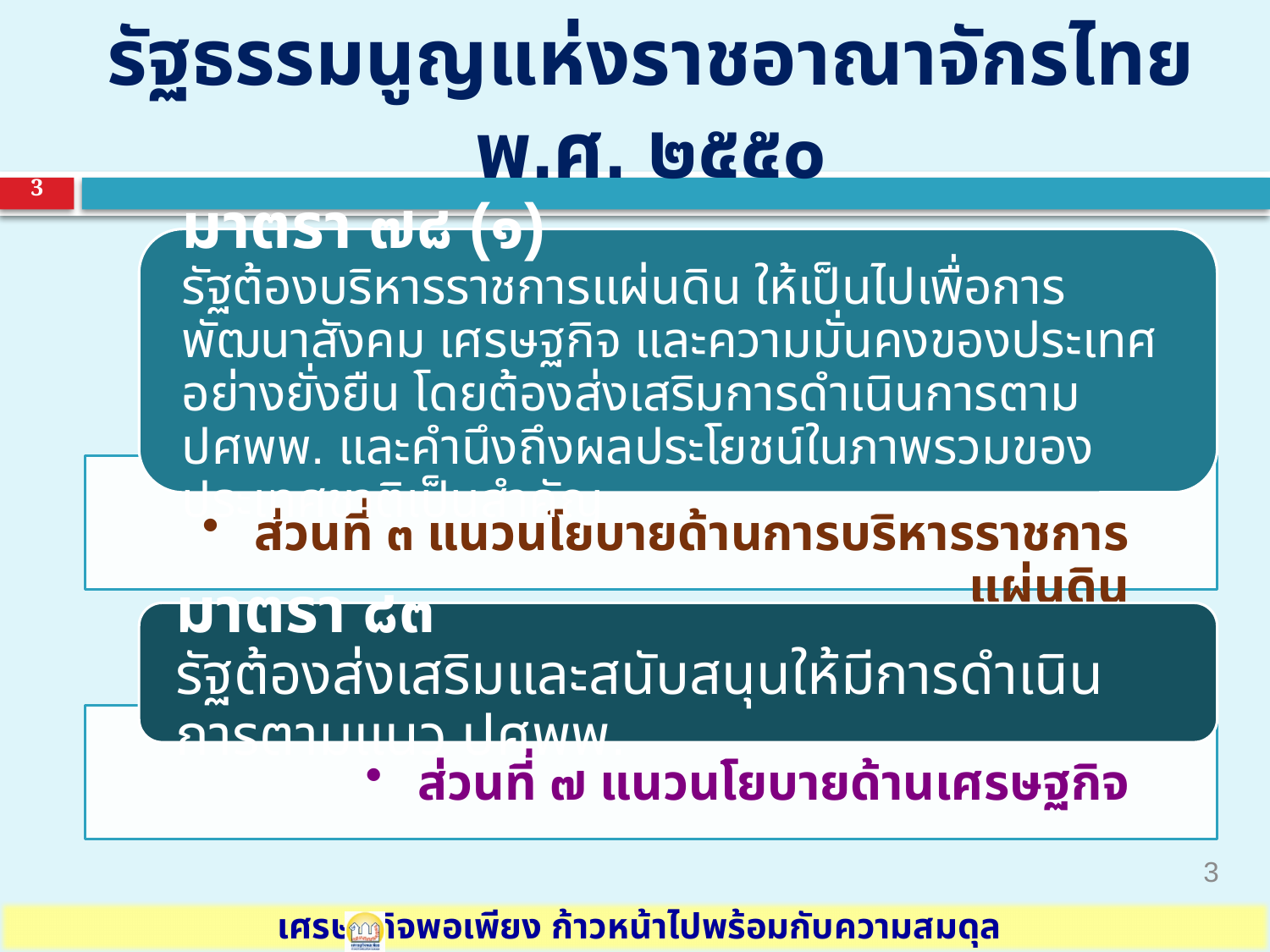

# รัฐธรรมนูญแห่งราชอาณาจักรไทย พ.ศ. ๒๕๕๐
3
 ส่วนที่ ๓ แนวนโยบายด้านการบริหารราชการแผ่นดิน
มาตรา ๗๘ (๑)
รัฐต้องบริหารราชการแผ่นดิน ให้เป็นไปเพื่อการพัฒนาสังคม เศรษฐกิจ และความมั่นคงของประเทศอย่างยั่งยืน โดยต้องส่งเสริมการดำเนินการตาม ปศพพ. และคำนึงถึงผลประโยชน์ในภาพรวมของประเทศชาติเป็นสำคัญ
 ส่วนที่ ๗ แนวนโยบายด้านเศรษฐกิจ
มาตรา ๘๓
รัฐต้องส่งเสริมและสนับสนุนให้มีการดำเนินการตามแนว ปศพพ.
3